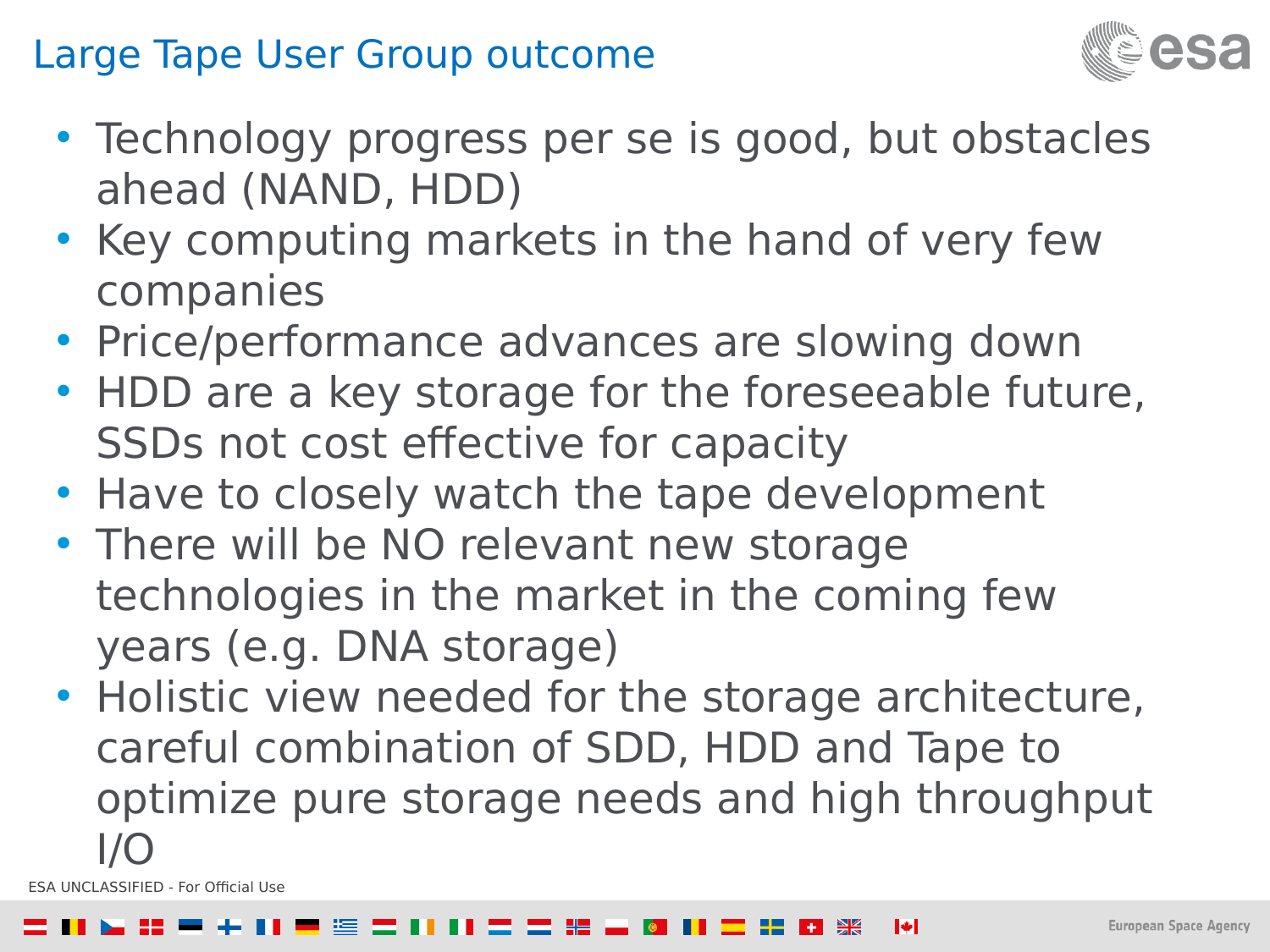

# Large Tape User Group outcome
Technology progress per se is good, but obstacles ahead (NAND, HDD)
Key computing markets in the hand of very few companies
Price/performance advances are slowing down
HDD are a key storage for the foreseeable future, SSDs not cost effective for capacity
Have to closely watch the tape development
There will be NO relevant new storage technologies in the market in the coming few years (e.g. DNA storage)
Holistic view needed for the storage architecture, careful combination of SDD, HDD and Tape to optimize pure storage needs and high throughput I/O